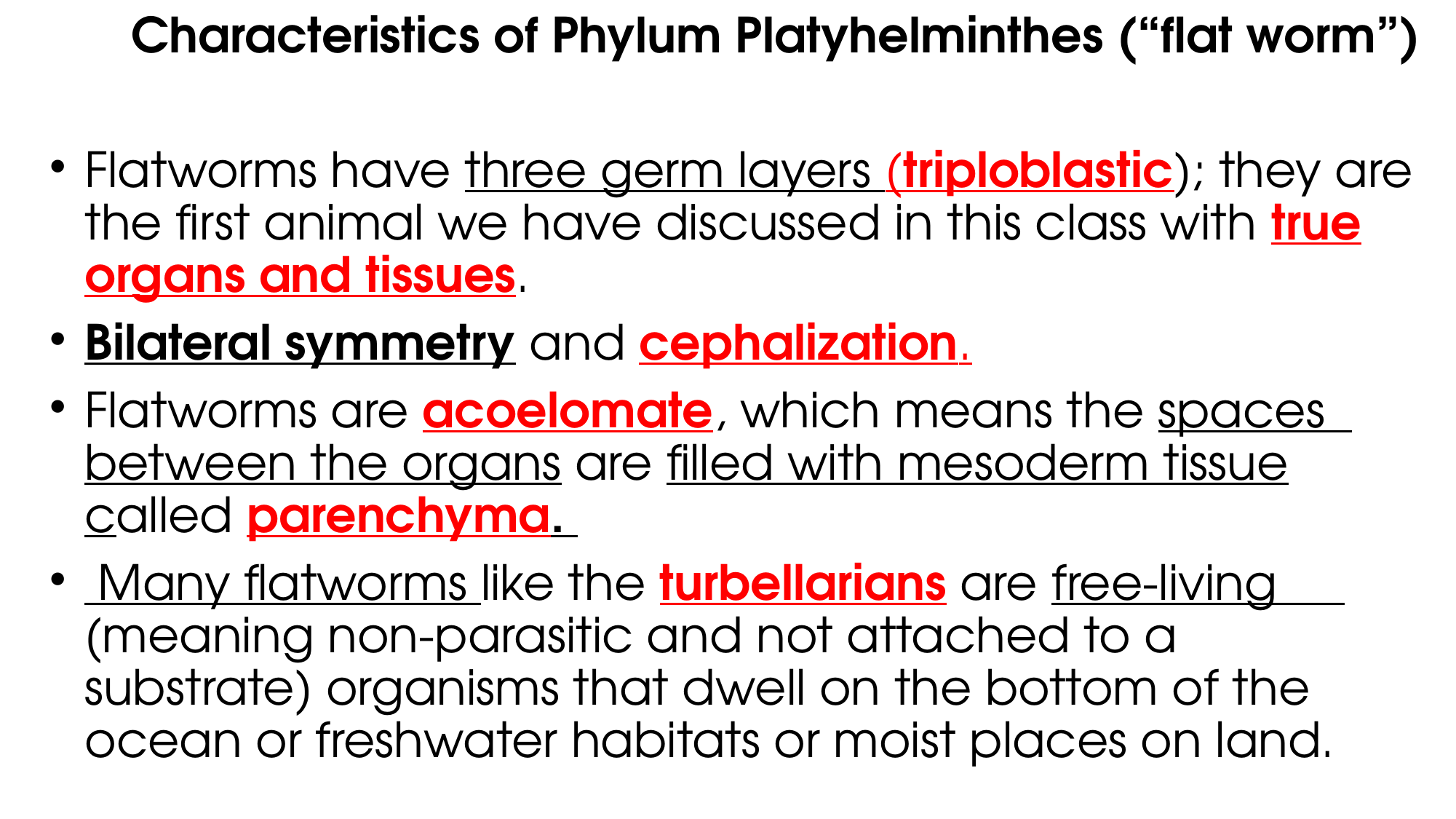

# Characteristics of Phylum Platyhelminthes (“flat worm”)
Flatworms have three germ layers (triploblastic); they are the first animal we have discussed in this class with true organs and tissues.
Bilateral symmetry and cephalization.
Flatworms are acoelomate, which means the spaces   between the organs are filled with mesoderm tissue called parenchyma.
 Many flatworms like the turbellarians are free-living      (meaning non-parasitic and not attached to a    substrate) organisms that dwell on the bottom of the      ocean or freshwater habitats or moist places on land.